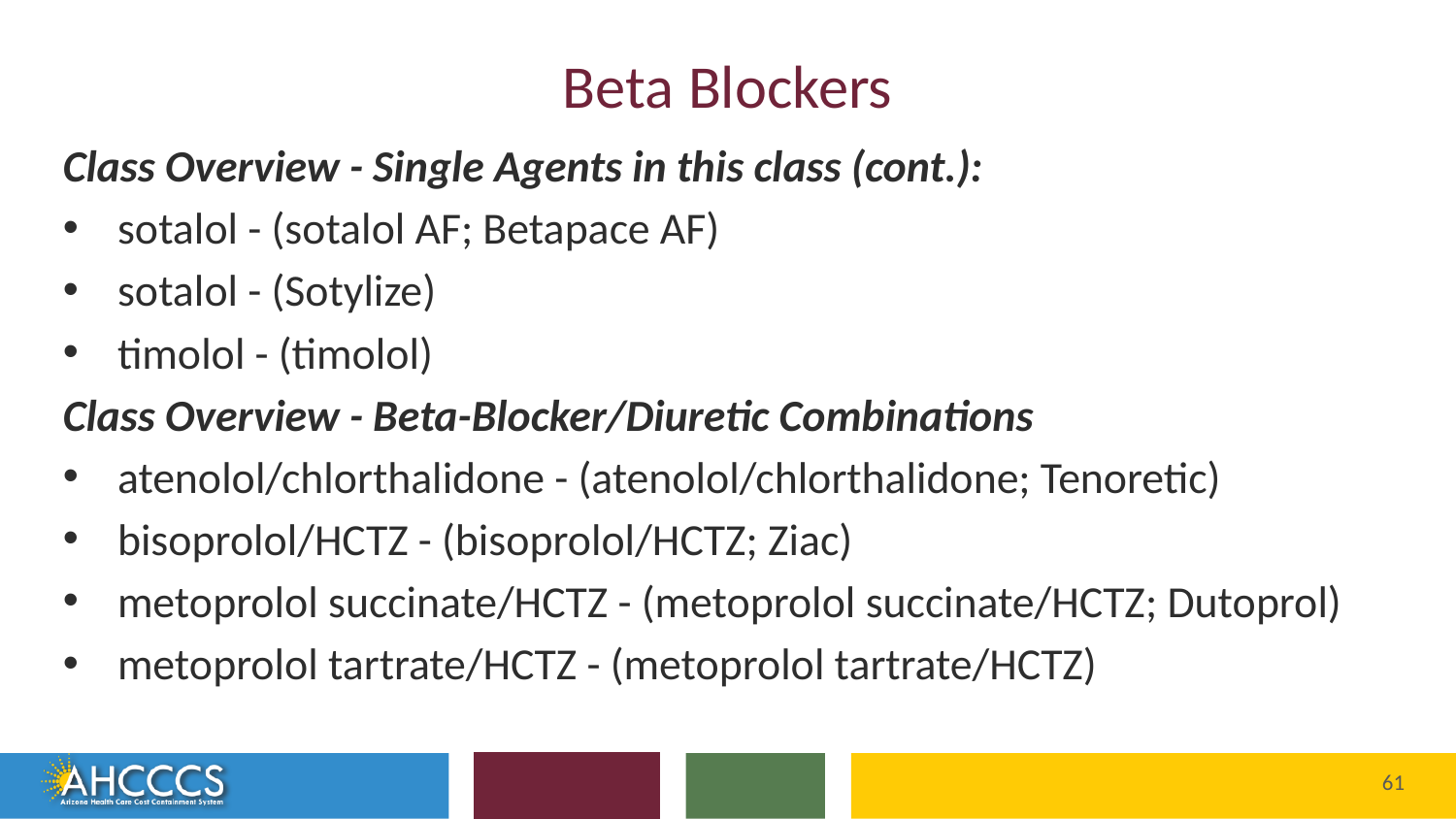

# Beta Blockers
Class Overview - Single Agents in this class (cont.):
sotalol - (sotalol AF; Betapace AF)
sotalol - (Sotylize)
timolol - (timolol)
Class Overview - Beta-Blocker/Diuretic Combinations
atenolol/chlorthalidone - (atenolol/chlorthalidone; Tenoretic)
bisoprolol/HCTZ - (bisoprolol/HCTZ; Ziac)
metoprolol succinate/HCTZ - (metoprolol succinate/HCTZ; Dutoprol)
metoprolol tartrate/HCTZ - (metoprolol tartrate/HCTZ)